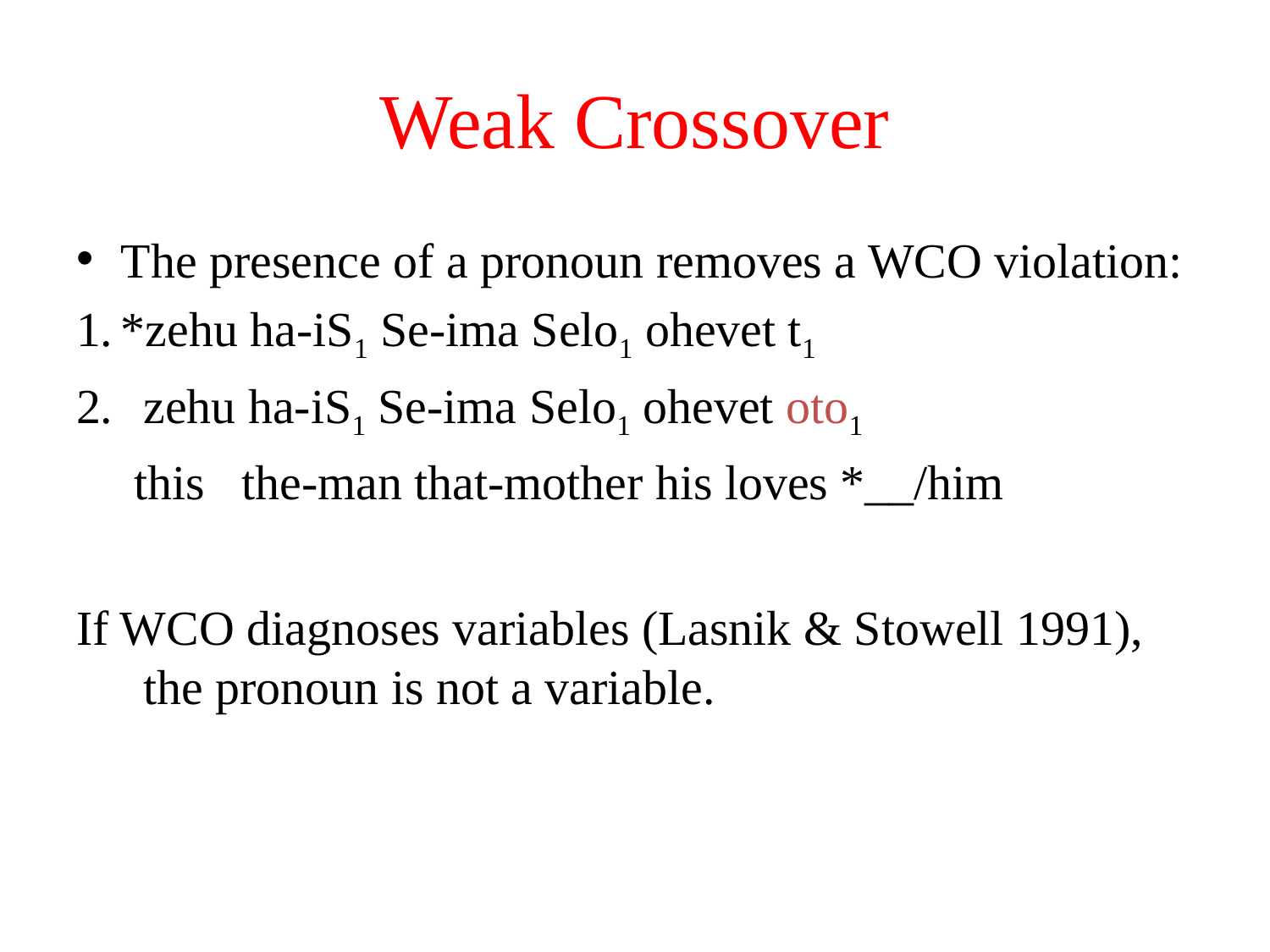

# Weak Crossover
The presence of a pronoun removes a WCO violation:
1.	*zehu ha-iS1 Se-ima Selo1 ohevet t1
zehu ha-iS1 Se-ima Selo1 ohevet oto1
      this   the-man that-mother his loves *__/him

If WCO diagnoses variables (Lasnik & Stowell 1991), the pronoun is not a variable.